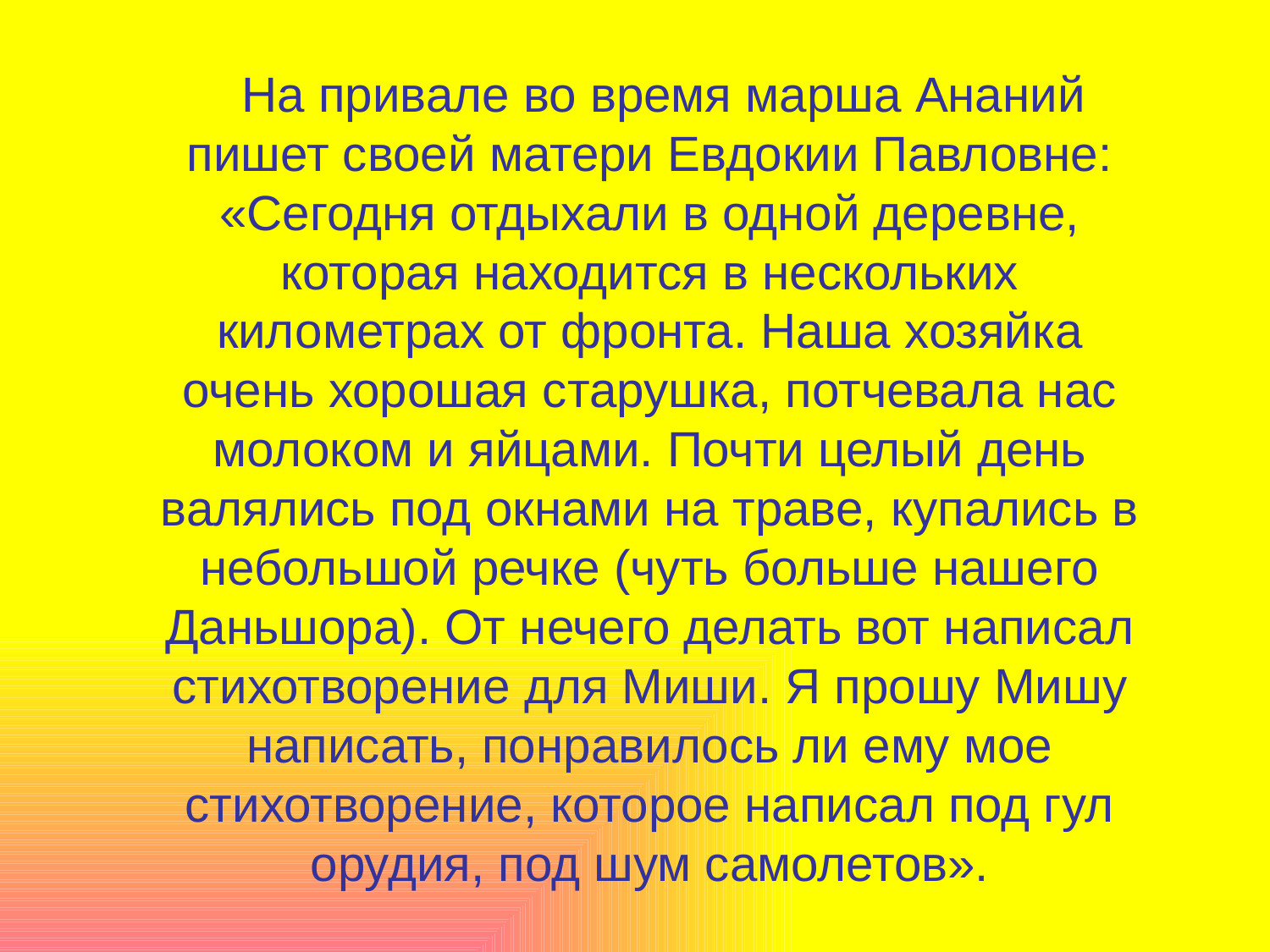

На привале во время марша Ананий пишет своей матери Евдокии Павловне: «Сегодня отдыхали в одной деревне, которая находится в нескольких километрах от фронта. Наша хозяйка очень хорошая старушка, потчевала нас молоком и яйцами. Почти целый день валялись под окнами на траве, купались в небольшой речке (чуть больше нашего Даньшора). От нечего делать вот написал стихотворение для Миши. Я прошу Мишу написать, понравилось ли ему мое стихотворение, которое написал под гул орудия, под шум самолетов».